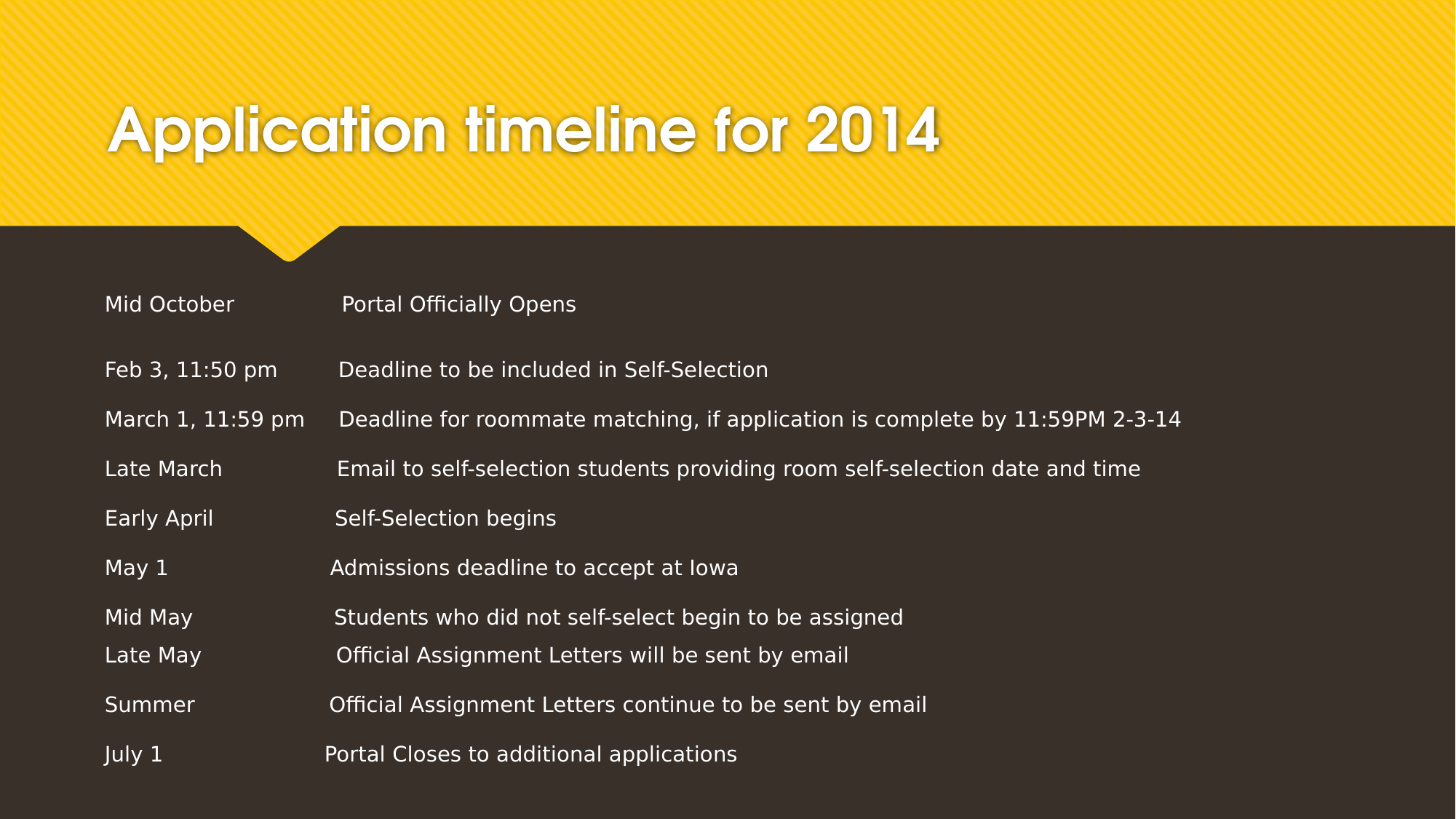

# Application timeline for 2014
| Mid October Portal Officially Opens Feb 3, 11:50 pm Deadline to be included in Self-Selection March 1, 11:59 pm Deadline for roommate matching, if application is complete by 11:59PM 2-3-14 Late March Email to self-selection students providing room self-selection date and time Early April Self-Selection begins May 1 Admissions deadline to accept at Iowa Mid May Students who did not self-select begin to be assigned Late May Official Assignment Letters will be sent by email Summer Official Assignment Letters continue to be sent by email July 1 Portal Closes to additional applications |
| --- |
|  |  |
| --- | --- |